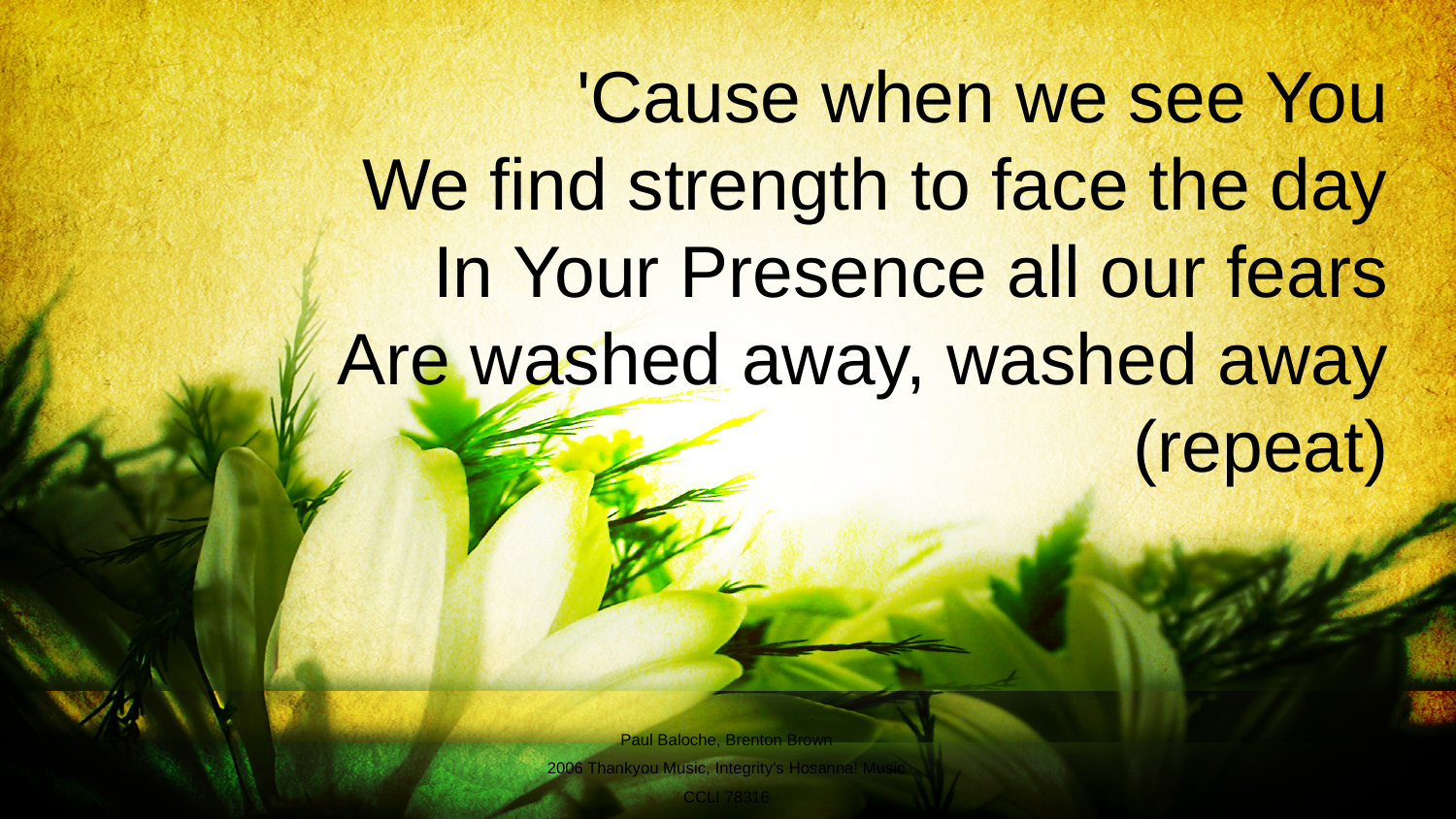

'Cause when we see You
We find strength to face the day
In Your Presence all our fears
Are washed away, washed away
(repeat)

Paul Baloche, Brenton Brown
2006 Thankyou Music, Integrity's Hosanna! Music
CCLI 78316